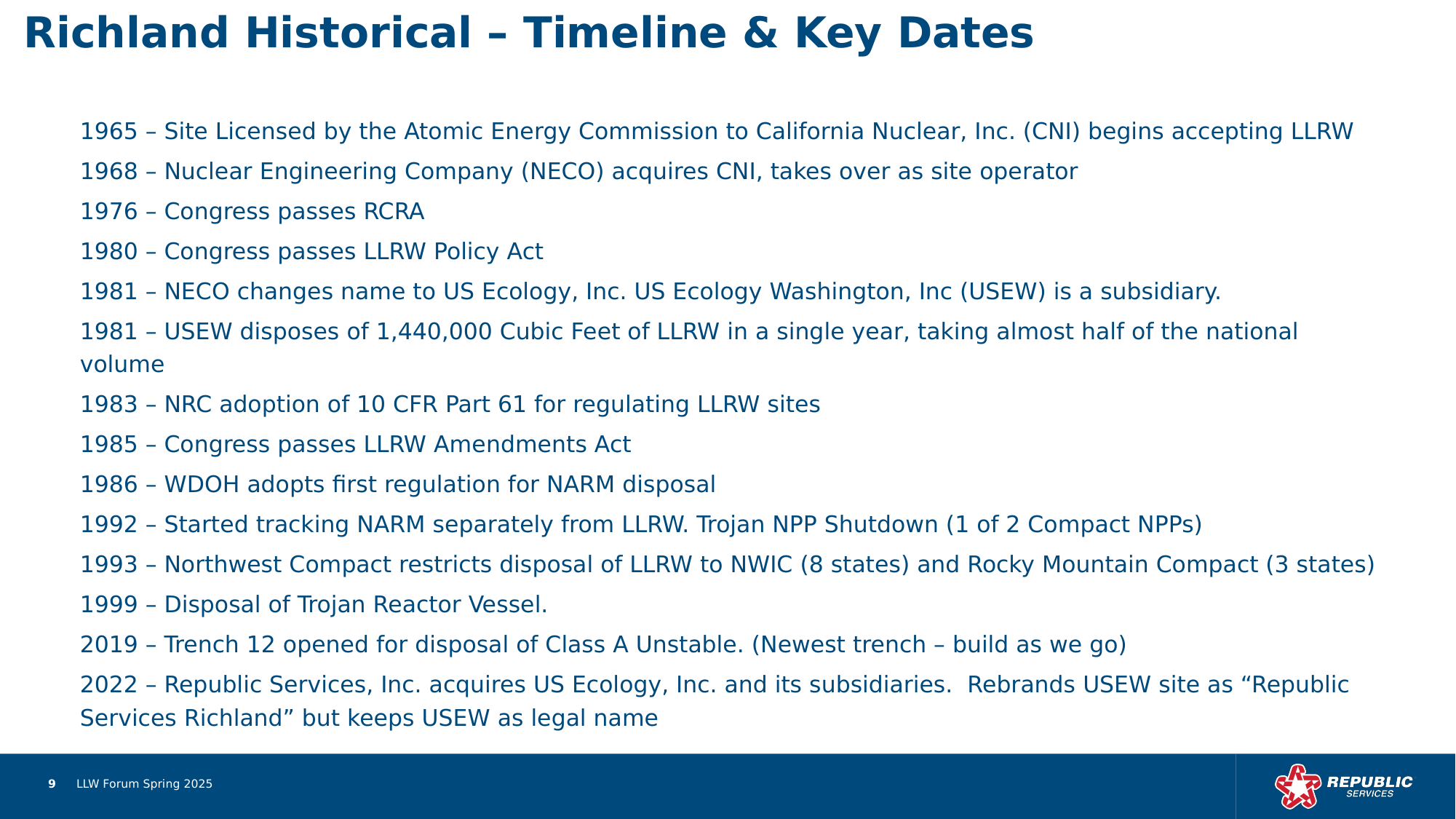

# Richland Historical – Timeline & Key Dates
1965 – Site Licensed by the Atomic Energy Commission to California Nuclear, Inc. (CNI) begins accepting LLRW
1968 – Nuclear Engineering Company (NECO) acquires CNI, takes over as site operator
1976 – Congress passes RCRA
1980 – Congress passes LLRW Policy Act
1981 – NECO changes name to US Ecology, Inc. US Ecology Washington, Inc (USEW) is a subsidiary.
1981 – USEW disposes of 1,440,000 Cubic Feet of LLRW in a single year, taking almost half of the national volume
1983 – NRC adoption of 10 CFR Part 61 for regulating LLRW sites
1985 – Congress passes LLRW Amendments Act
1986 – WDOH adopts first regulation for NARM disposal
1992 – Started tracking NARM separately from LLRW. Trojan NPP Shutdown (1 of 2 Compact NPPs)
1993 – Northwest Compact restricts disposal of LLRW to NWIC (8 states) and Rocky Mountain Compact (3 states)
1999 – Disposal of Trojan Reactor Vessel.
2019 – Trench 12 opened for disposal of Class A Unstable. (Newest trench – build as we go)
2022 – Republic Services, Inc. acquires US Ecology, Inc. and its subsidiaries.  Rebrands USEW site as “Republic Services Richland” but keeps USEW as legal name

LLW Forum Spring 2025
9